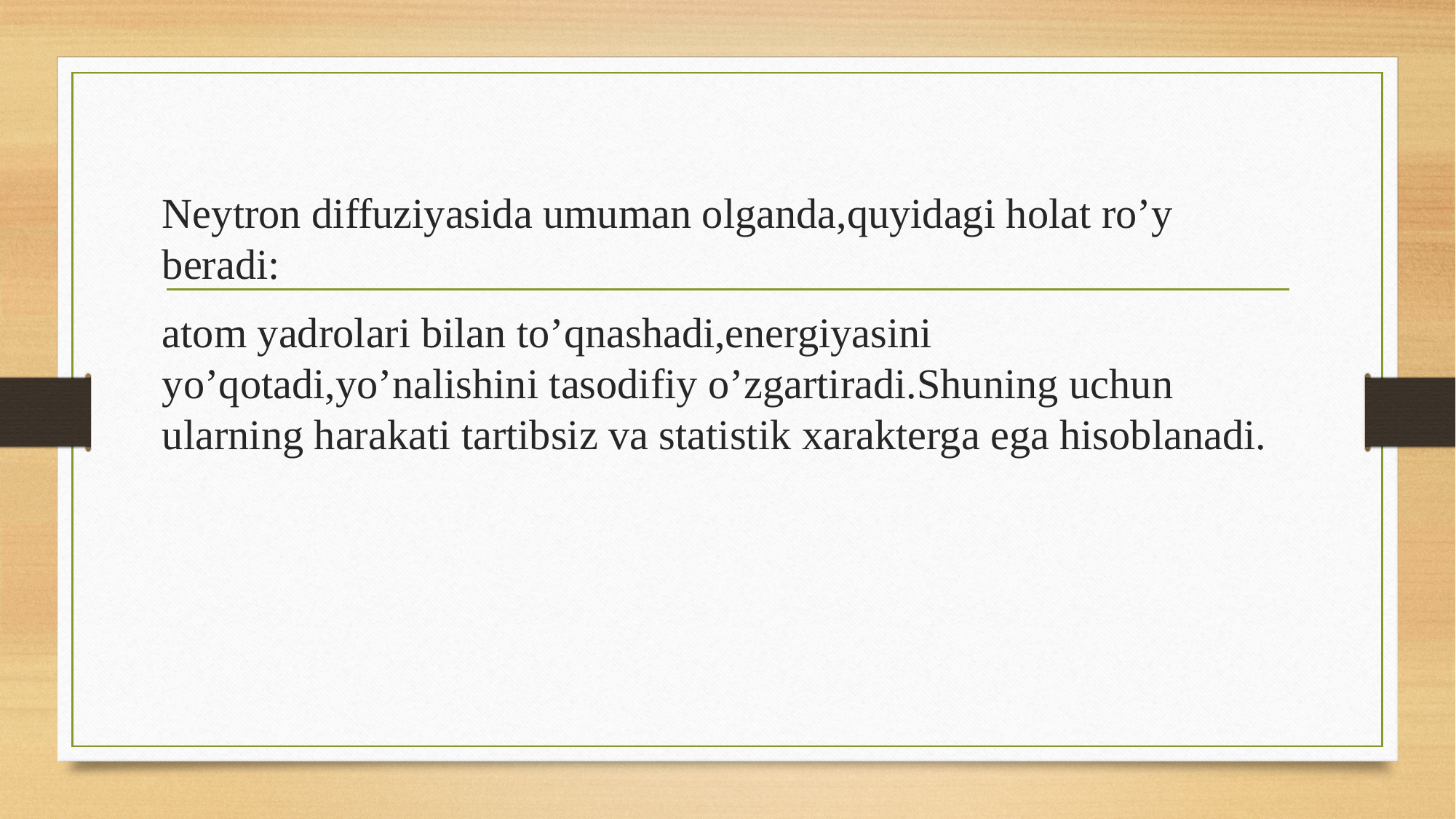

Neytron diffuziyasida umuman olganda,quyidagi holat ro’y beradi:
atom yadrolari bilan to’qnashadi,energiyasini yo’qotadi,yo’nalishini tasodifiy o’zgartiradi.Shuning uchun ularning harakati tartibsiz va statistik xarakterga ega hisoblanadi.